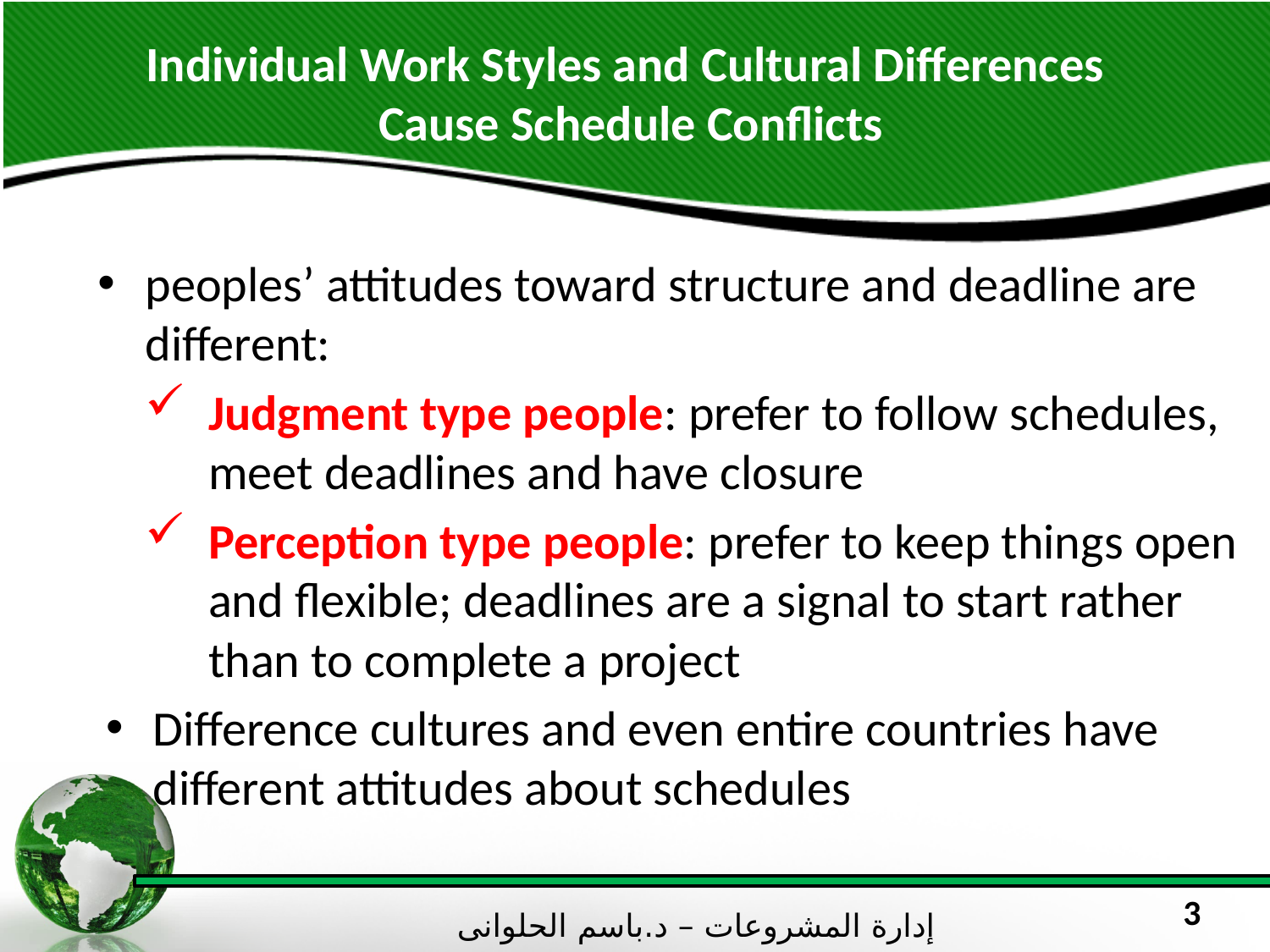

Individual Work Styles and Cultural Differences
 Cause Schedule Conflicts
peoples’ attitudes toward structure and deadline are different:
Judgment type people: prefer to follow schedules,  meet deadlines and have closure
Perception type people: prefer to keep things open and flexible; deadlines are a signal to start rather than to complete a project
Difference cultures and even entire countries have different attitudes about schedules